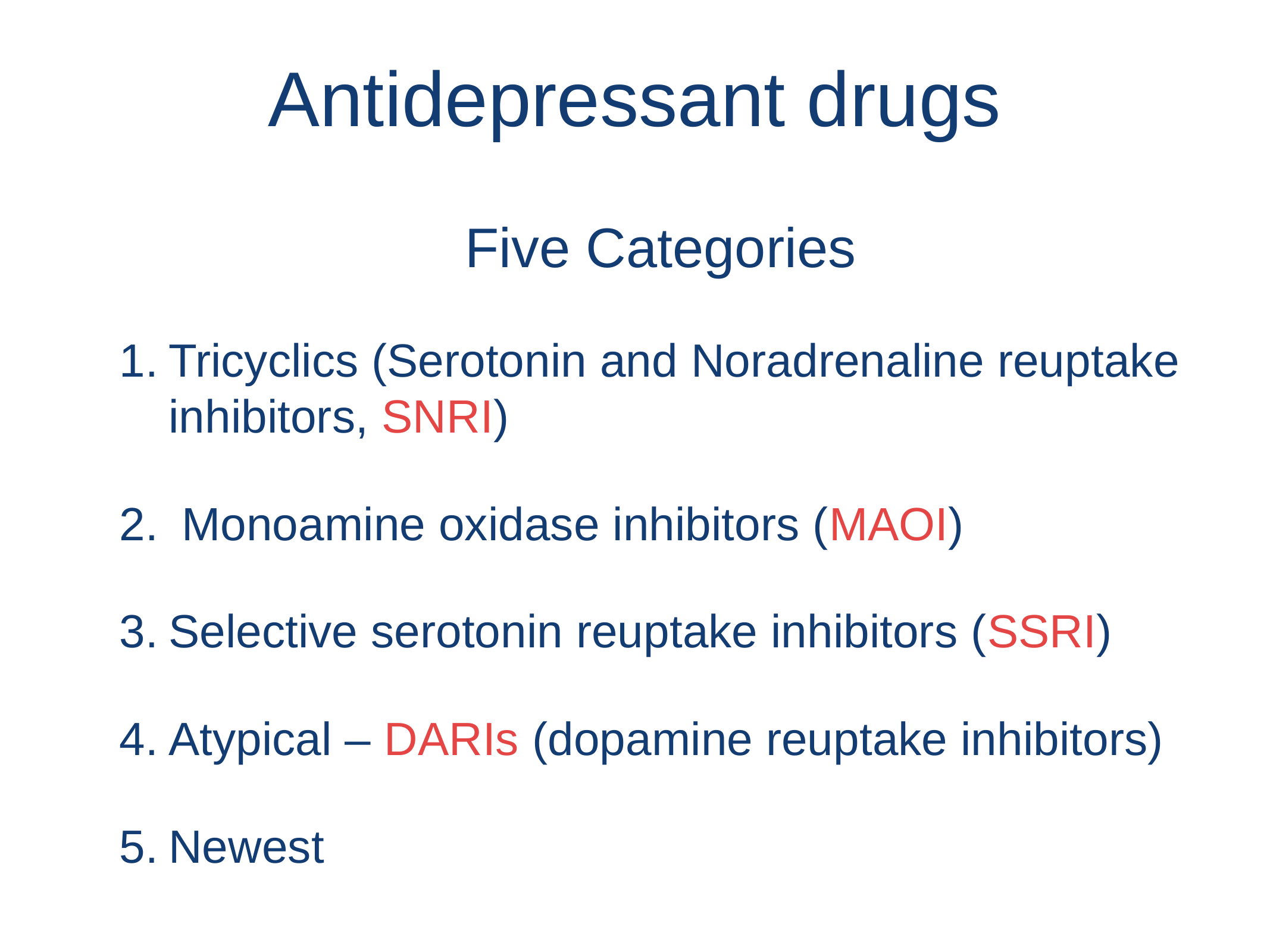

Antidepressant drugs
	Five Categories
Tricyclics (Serotonin and Noradrenaline reuptake inhibitors, SNRI)
 Monoamine oxidase inhibitors (MAOI)
Selective serotonin reuptake inhibitors (SSRI)
Atypical – DARIs (dopamine reuptake inhibitors)
Newest